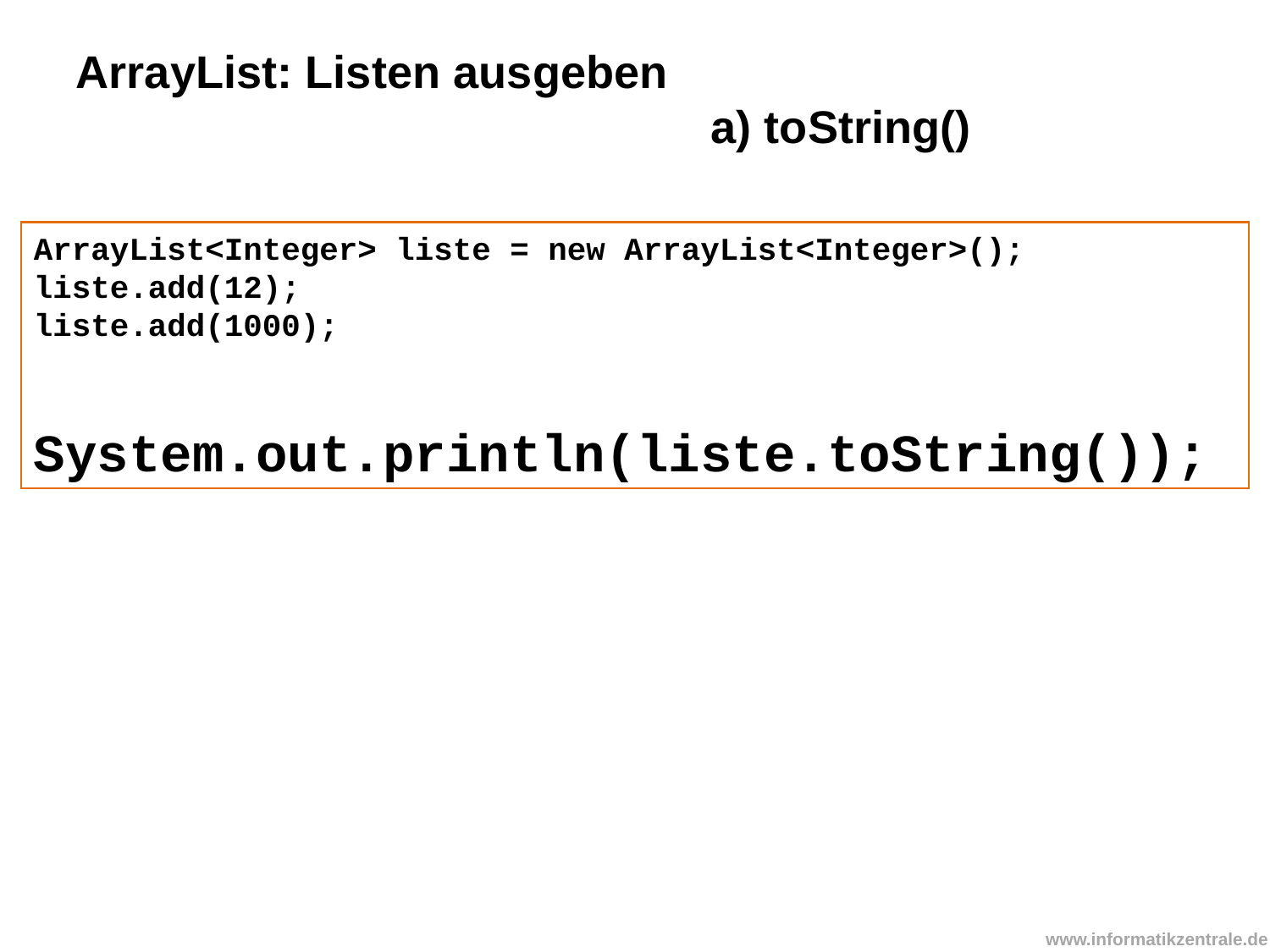

ArrayList: Listen ausgeben
					a) toString()
ArrayList<Integer> liste = new ArrayList<Integer>();
liste.add(12);
liste.add(1000);

System.out.println(liste.toString());